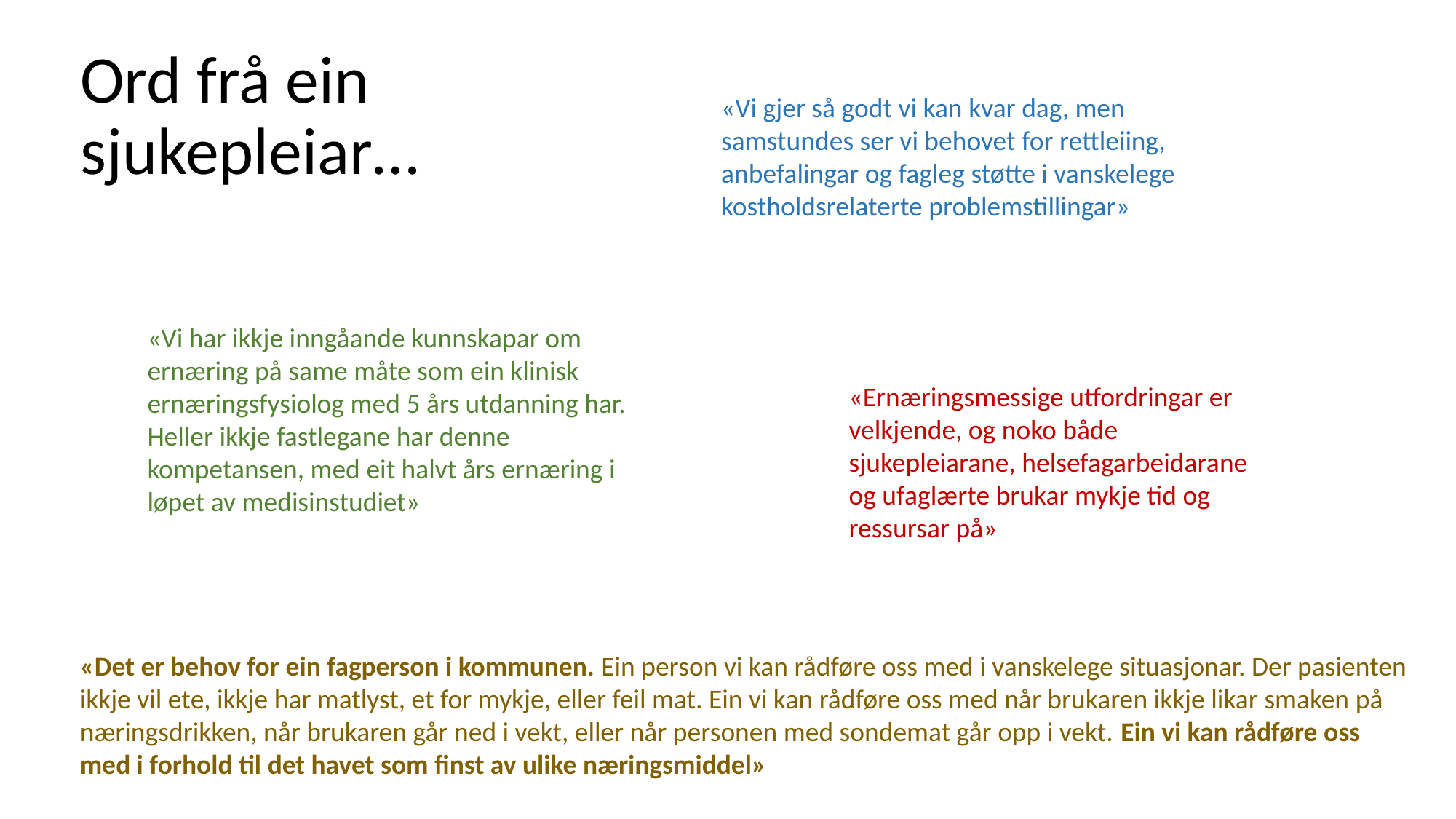

# Ord frå ein sjukepleiar…
«Vi gjer så godt vi kan kvar dag, men samstundes ser vi behovet for rettleiing, anbefalingar og fagleg støtte i vanskelege kostholdsrelaterte problemstillingar»
«Vi har ikkje inngåande kunnskapar om ernæring på same måte som ein klinisk ernæringsfysiolog med 5 års utdanning har. Heller ikkje fastlegane har denne kompetansen, med eit halvt års ernæring i løpet av medisinstudiet»
«Ernæringsmessige utfordringar er velkjende, og noko både sjukepleiarane, helsefagarbeidarane og ufaglærte brukar mykje tid og ressursar på»
«Det er behov for ein fagperson i kommunen. Ein person vi kan rådføre oss med i vanskelege situasjonar. Der pasienten ikkje vil ete, ikkje har matlyst, et for mykje, eller feil mat. Ein vi kan rådføre oss med når brukaren ikkje likar smaken på næringsdrikken, når brukaren går ned i vekt, eller når personen med sondemat går opp i vekt. Ein vi kan rådføre oss med i forhold til det havet som finst av ulike næringsmiddel»